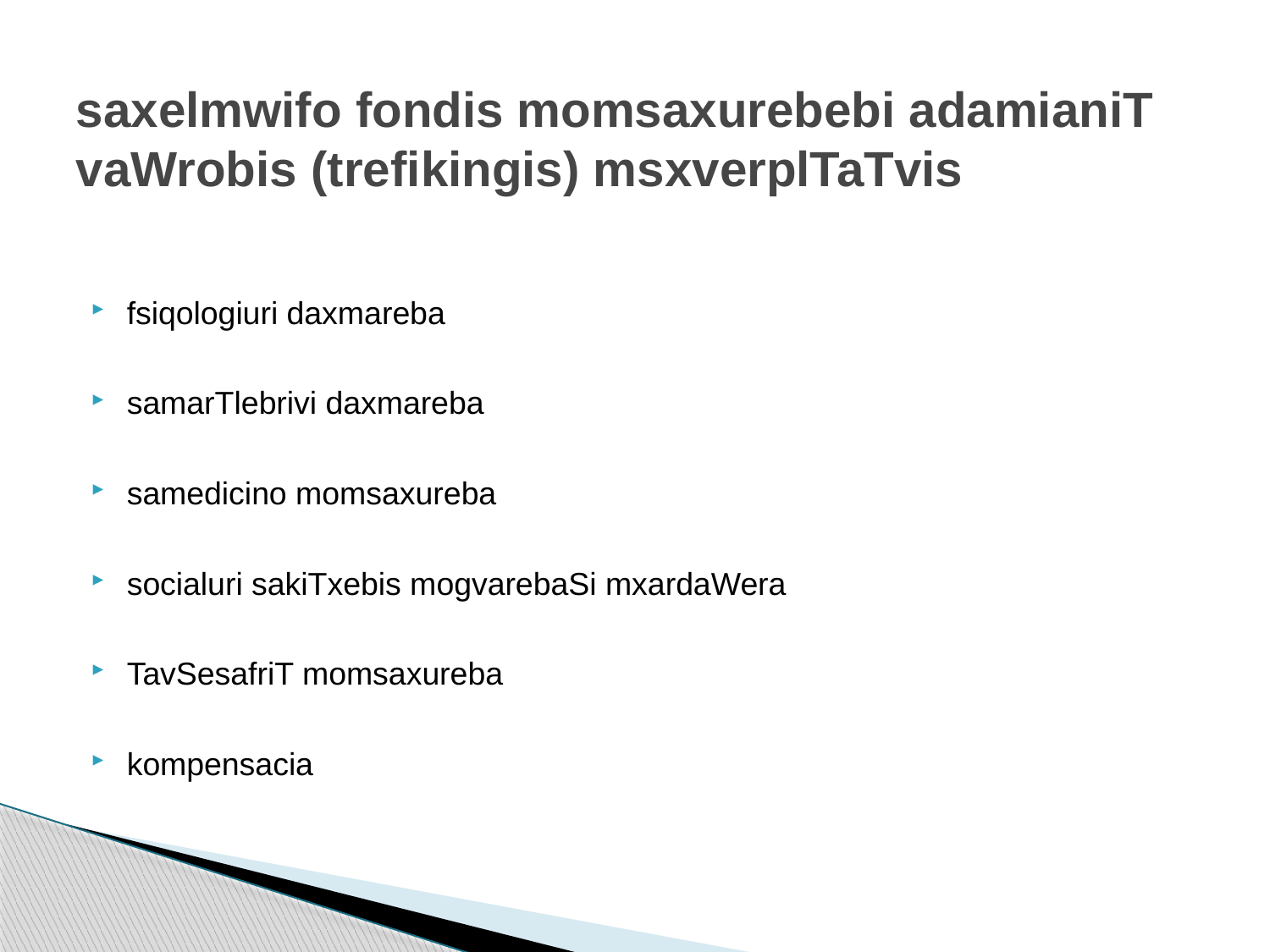

# saxelmwifo fondis momsaxurebebi adamianiT vaWrobis (trefikingis) msxverplTaTvis

fsiqologiuri daxmareba

samarTlebrivi daxmareba

samedicino momsaxureba

socialuri sakiTxebis mogvarebaSi mxardaWera

TavSesafriT momsaxureba

kompensacia